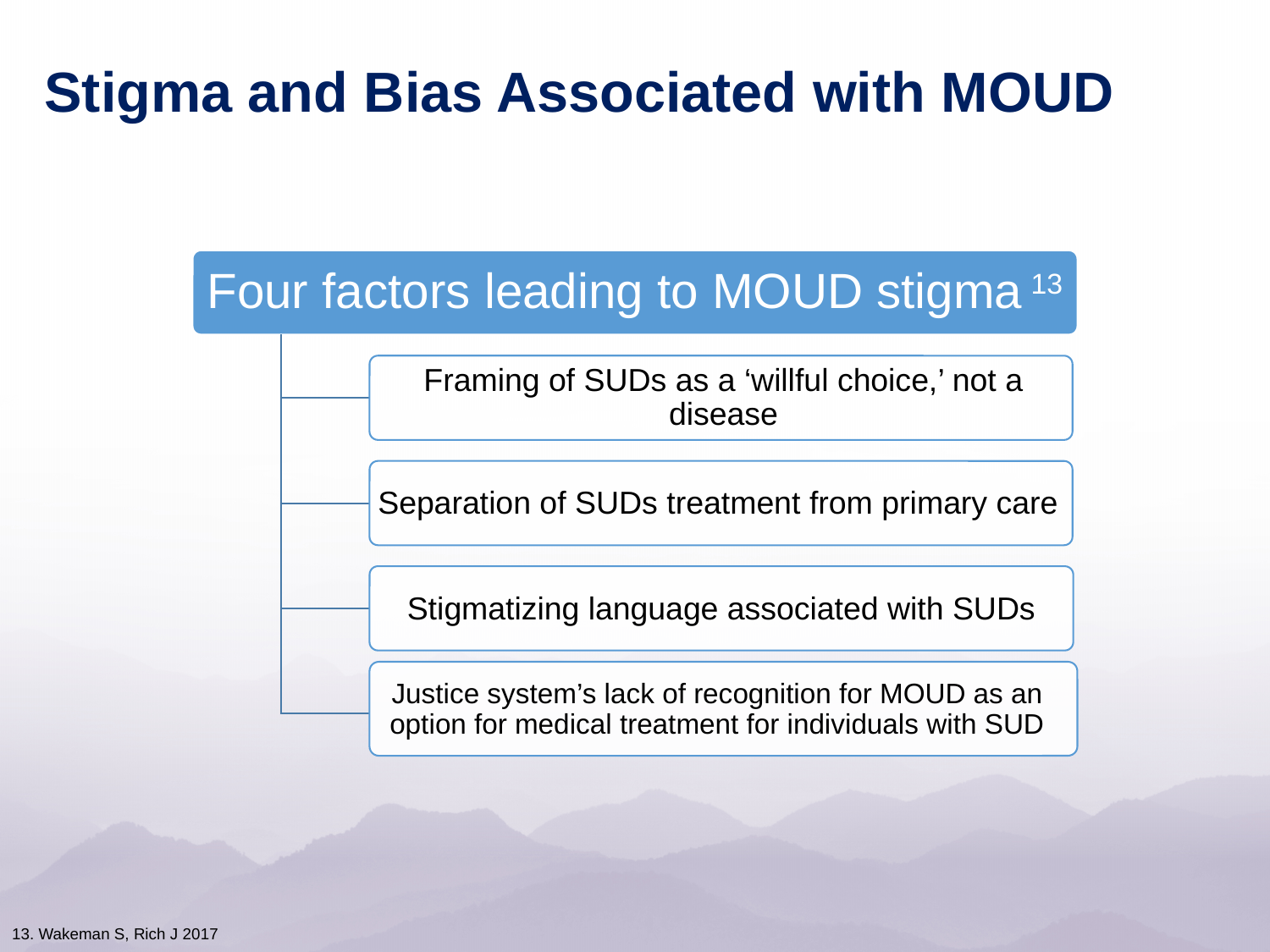

Stigma and Bias Associated with MOUD

Four factors leading to MOUD stigma 13

Framing of SUDs as a ‘willful choice,’ not a disease

Separation of SUDs treatment from primary care

Stigmatizing language associated with SUDs

Justice system’s lack of recognition for MOUD as an option for medical treatment for individuals with SUD
 13. Wakeman S, Rich J 2017